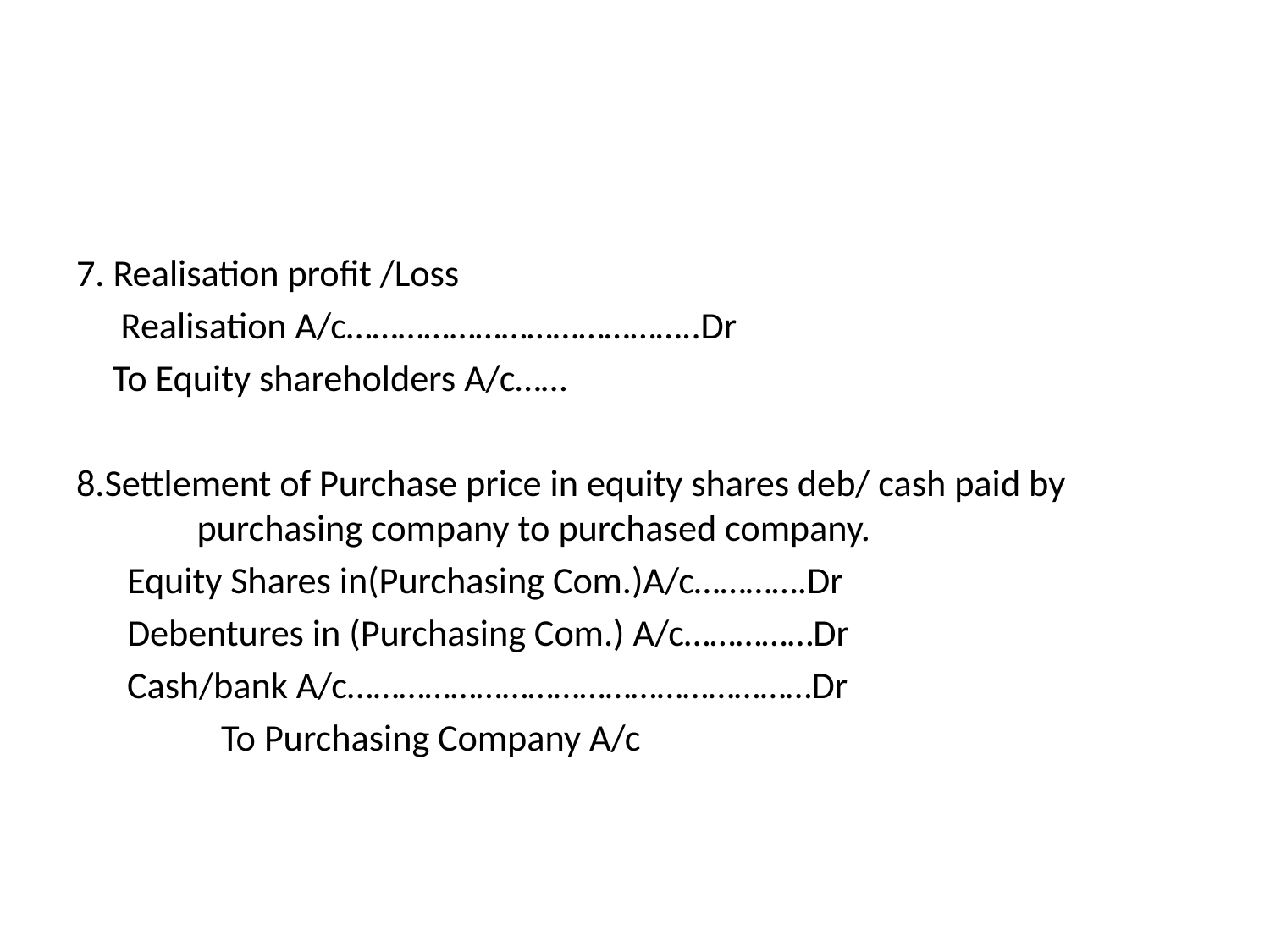

#

7. Realisation profit /Loss
	 Realisation A/c…………………………………..Dr
			To Equity shareholders A/c……

8.Settlement of Purchase price in equity shares deb/ cash paid by purchasing company to purchased company.
      Equity Shares in(Purchasing Com.)A/c………….Dr
      Debentures in (Purchasing Com.) A/c……………Dr
      Cash/bank A/c………………………………………………Dr
		To Purchasing Company A/c